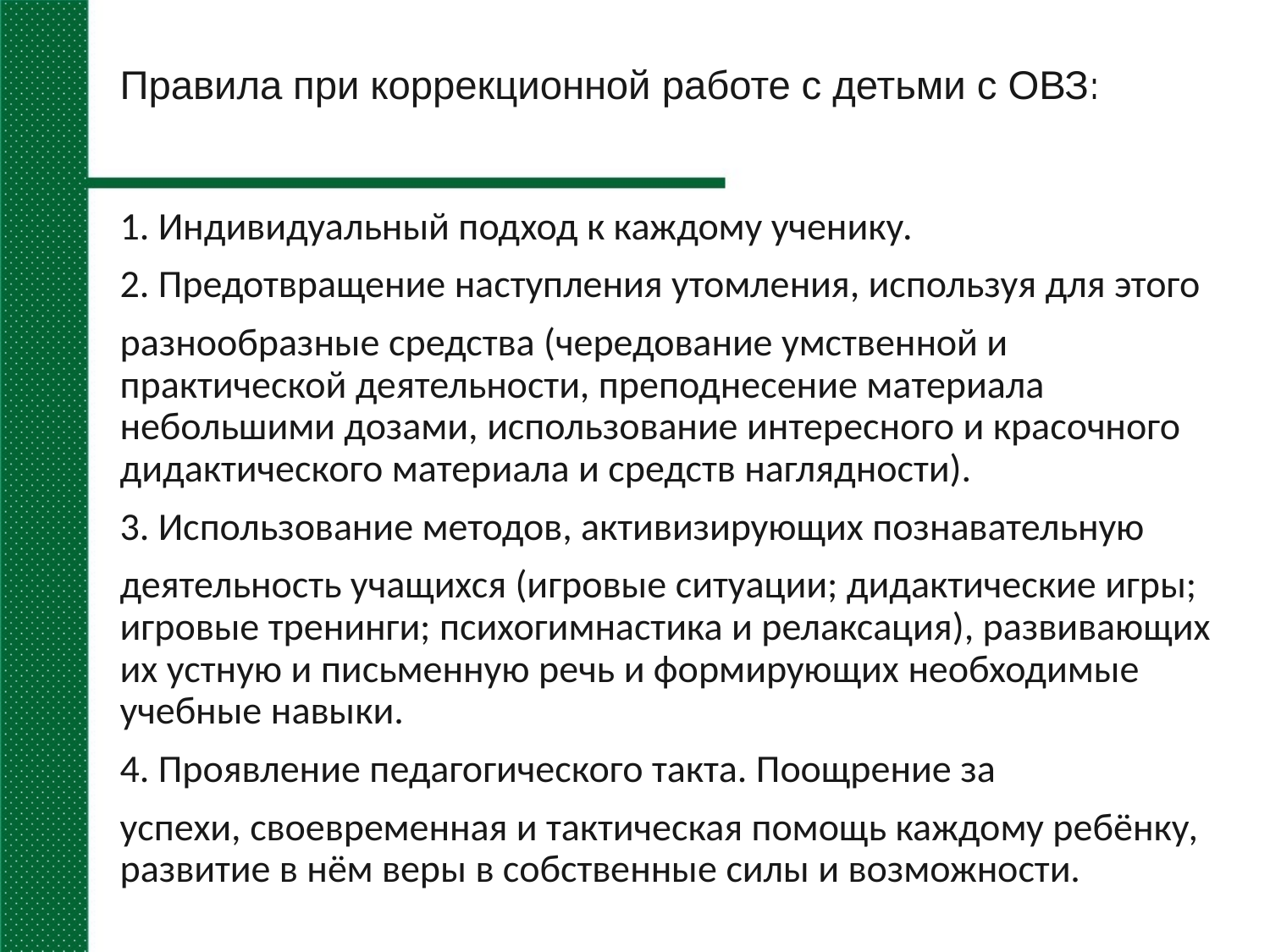

# Правила при коррекционной работе с детьми с ОВЗ:
1. Индивидуальный подход к каждому ученику.
2. Предотвращение наступления утомления, используя для этого
разнообразные средства (чередование умственной и практической деятельности, преподнесение материала небольшими дозами, использование интересного и красочного дидактического материала и средств наглядности).
3. Использование методов, активизирующих познавательную
деятельность учащихся (игровые ситуации; дидактические игры; игровые тренинги; психогимнастика и релаксация), развивающих их устную и письменную речь и формирующих необходимые учебные навыки.
4. Проявление педагогического такта. Поощрение за
успехи, своевременная и тактическая помощь каждому ребёнку, развитие в нём веры в собственные силы и возможности.